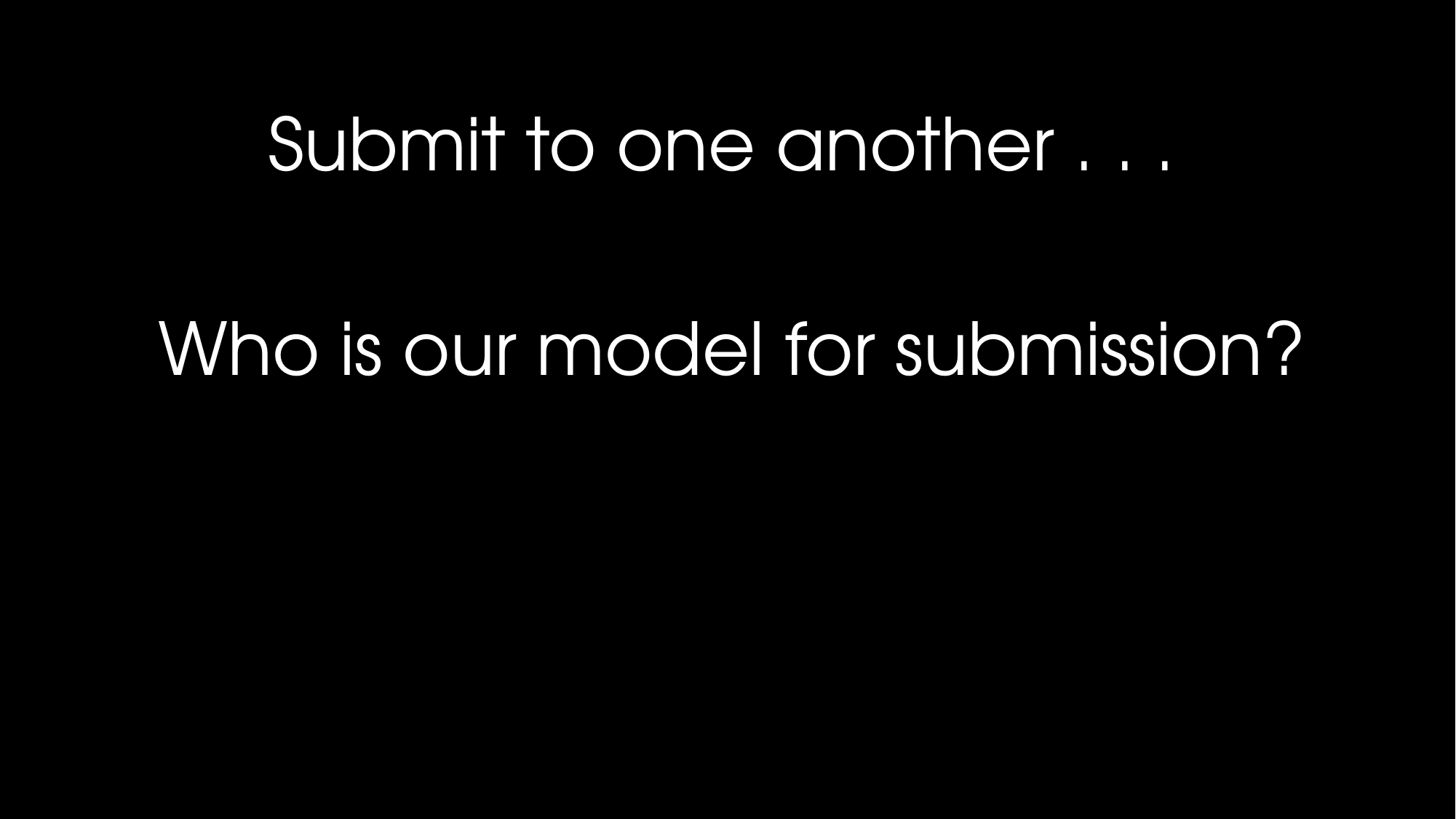

Submit to one another . . .

Who is our model for submission?